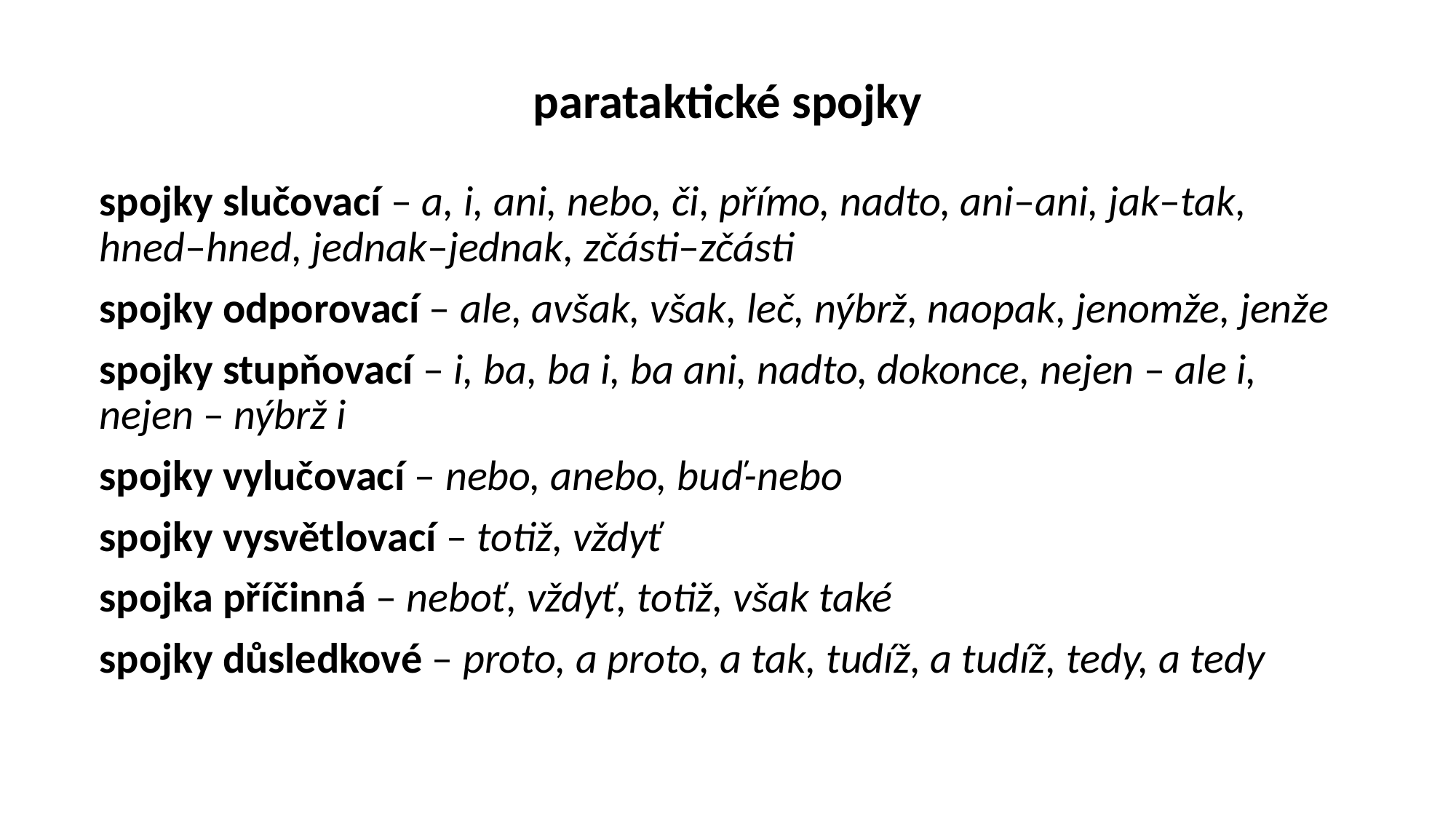

# parataktické spojky
spojky slučovací – a, i, ani, nebo, či, přímo, nadto, ani–ani, jak–tak, hned–hned, jednak–jednak, zčásti–zčásti
spojky odporovací – ale, avšak, však, leč, nýbrž, naopak, jenomže, jenže
spojky stupňovací – i, ba, ba i, ba ani, nadto, dokonce, nejen – ale i, nejen – nýbrž i
spojky vylučovací – nebo, anebo, buď-nebo
spojky vysvětlovací – totiž, vždyť
spojka příčinná – neboť, vždyť, totiž, však také
spojky důsledkové – proto, a proto, a tak, tudíž, a tudíž, tedy, a tedy